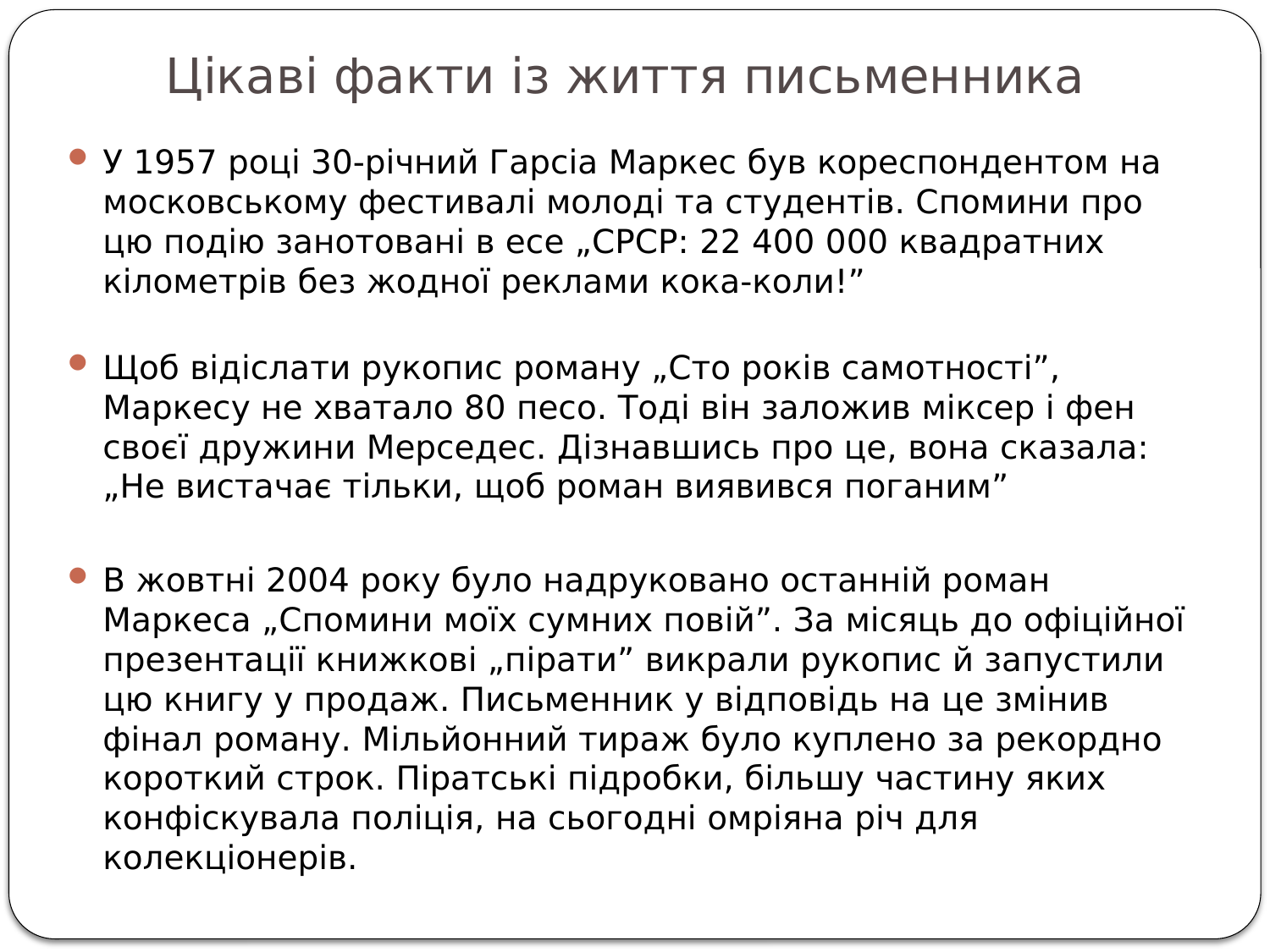

# Цікаві факти із життя письменника
У 1957 році 30-річний Гарсіа Маркес був кореспондентом на московському фестивалі молоді та студентів. Спомини про цю подію занотовані в есе „СРСР: 22 400 000 квадратних кілометрів без жодної реклами кока-коли!”
Щоб відіслати рукопис роману „Сто років самотності”, Маркесу не хватало 80 песо. Тоді він заложив міксер і фен своєї дружини Мерседес. Дізнавшись про це, вона сказала: „Не вистачає тільки, щоб роман виявився поганим”

В жовтні 2004 року було надруковано останній роман Маркеса „Спомини моїх сумних повій”. За місяць до офіційної презентації книжкові „пірати” викрали рукопис й запустили цю книгу у продаж. Письменник у відповідь на це змінив фінал роману. Мільйонний тираж було куплено за рекордно короткий строк. Піратські підробки, більшу частину яких конфіскувала поліція, на сьогодні омріяна річ для колекціонерів.